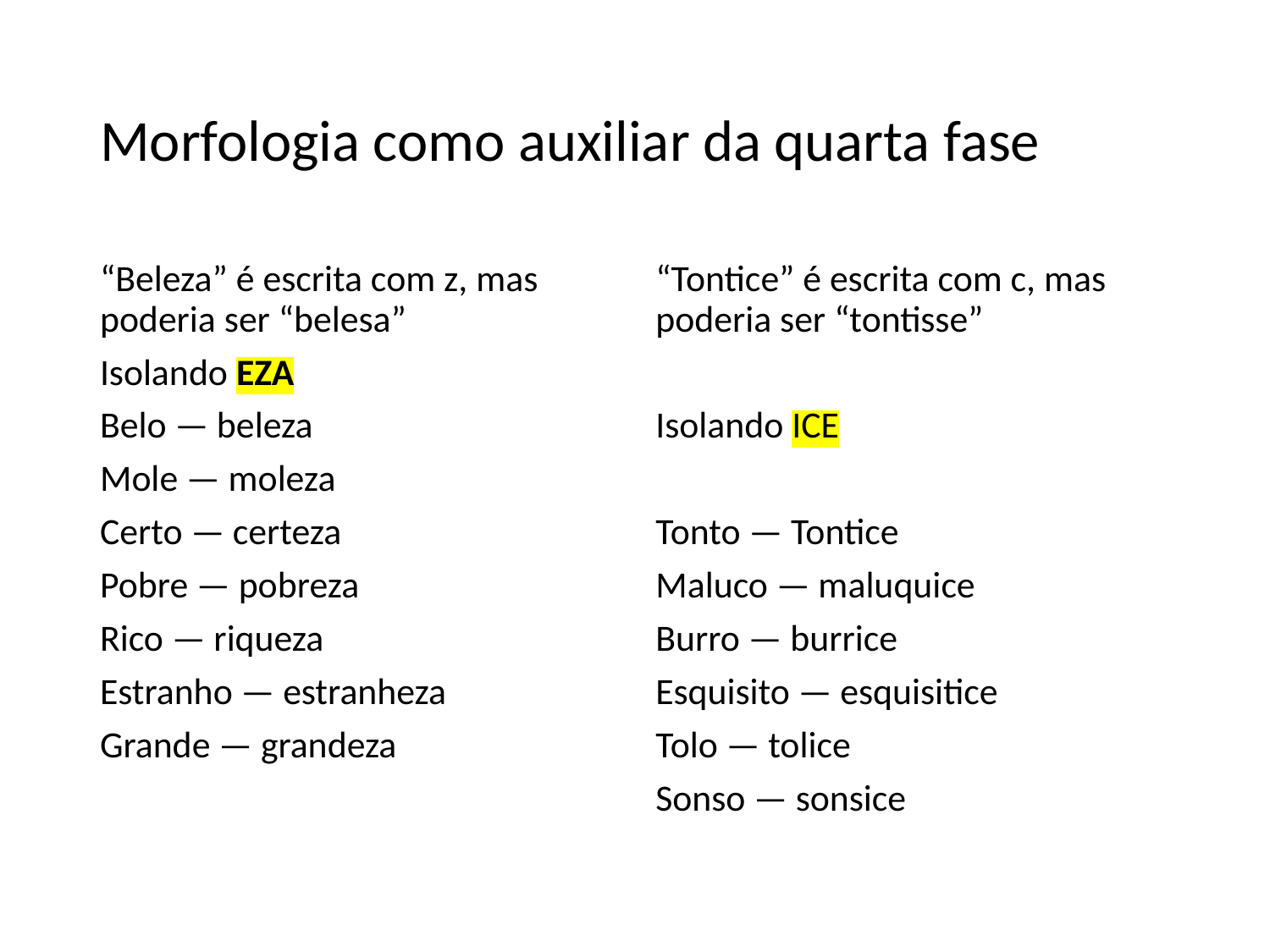

# Morfologia como auxiliar da quarta fase
“Beleza” é escrita com z, mas poderia ser “belesa”
Isolando EZA
Belo — beleza
Mole — moleza
Certo — certeza
Pobre — pobreza
Rico — riqueza
Estranho — estranheza
Grande — grandeza
“Tontice” é escrita com c, mas poderia ser “tontisse”

Isolando ICE

Tonto — Tontice
Maluco — maluquice
Burro — burrice
Esquisito — esquisitice
Tolo — tolice
Sonso — sonsice